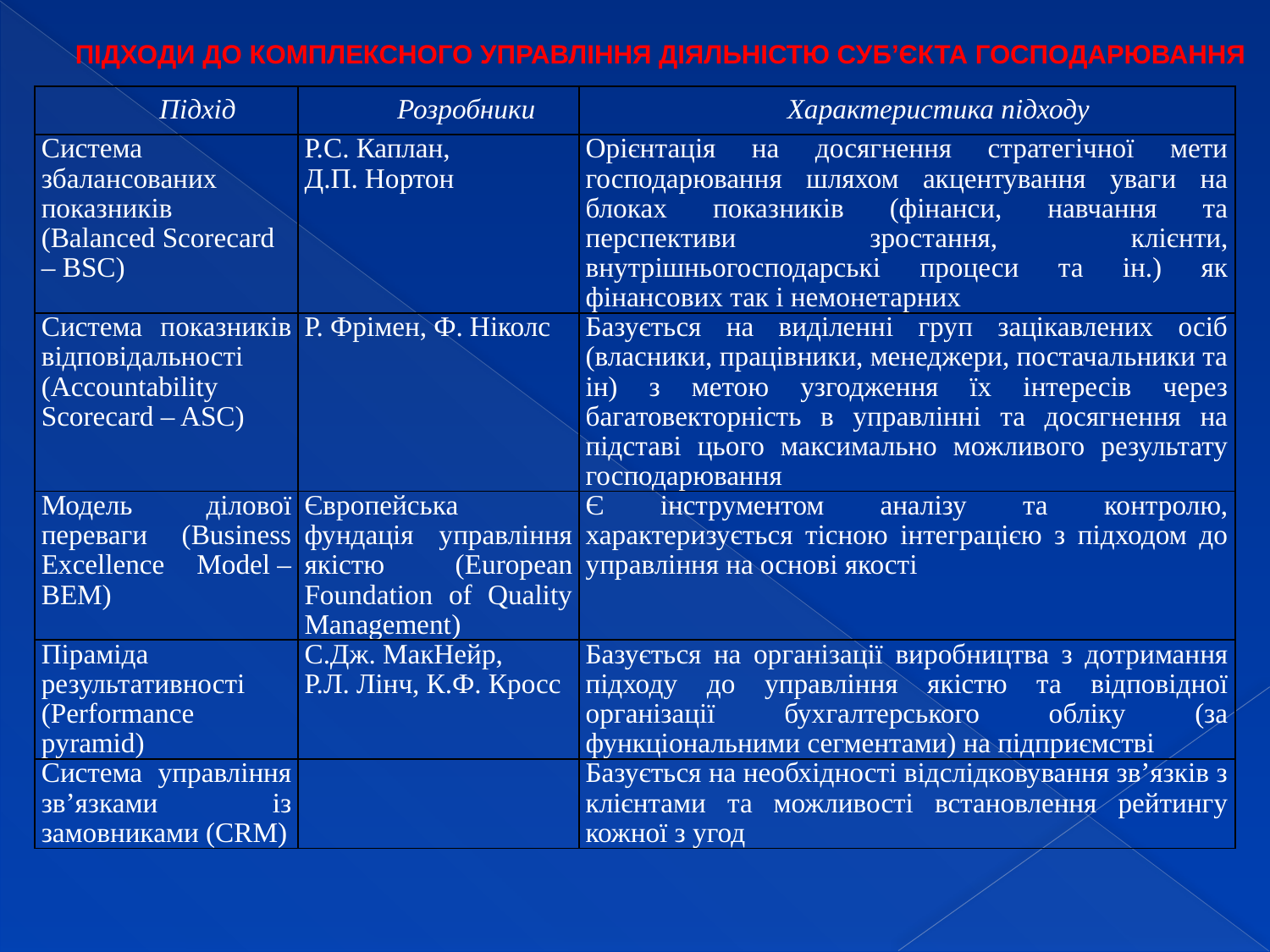

ПІДХОДИ ДО КОМПЛЕКСНОГО УПРАВЛІННЯ ДІЯЛЬНІСТЮ СУБ’ЄКТА ГОСПОДАРЮВАННЯ

| Підхід | Розробники | Характеристика підходу |
| --- | --- | --- |
| Система збалансованих показників (Balanced Scorecard – BSC) | Р.С. Каплан, Д.П. Нортон | Орієнтація на досягнення стратегічної мети господарювання шляхом акцентування уваги на блоках показників (фінанси, навчання та перспективи зростання, клієнти, внутрішньогосподарські процеси та ін.) як фінансових так і немонетарних |
| Система показників відповідальності (Accountability Scorecard – ASC) | Р. Фрімен, Ф. Ніколс | Базується на виділенні груп зацікавлених осіб (власники, працівники, менеджери, постачальники та ін) з метою узгодження їх інтересів через багатовекторність в управлінні та досягнення на підставі цього максимально можливого результату господарювання |
| Модель ділової переваги (Business Excellence Model – BEM) | Європейська фундація управління якістю (European Foundation of Quality Management) | Є інструментом аналізу та контролю, характеризується тісною інтеграцією з підходом до управління на основі якості |
| Піраміда результативності (Performance pyramid) | С.Дж. МакНейр, Р.Л. Лінч, К.Ф. Кросс | Базується на організації виробництва з дотримання підходу до управління якістю та відповідної організації бухгалтерського обліку (за функціональними сегментами) на підприємстві |
| Система управління зв’язками із замовниками (CRM) |  | Базується на необхідності відслідковування зв’язків з клієнтами та можливості встановлення рейтингу кожної з угод |